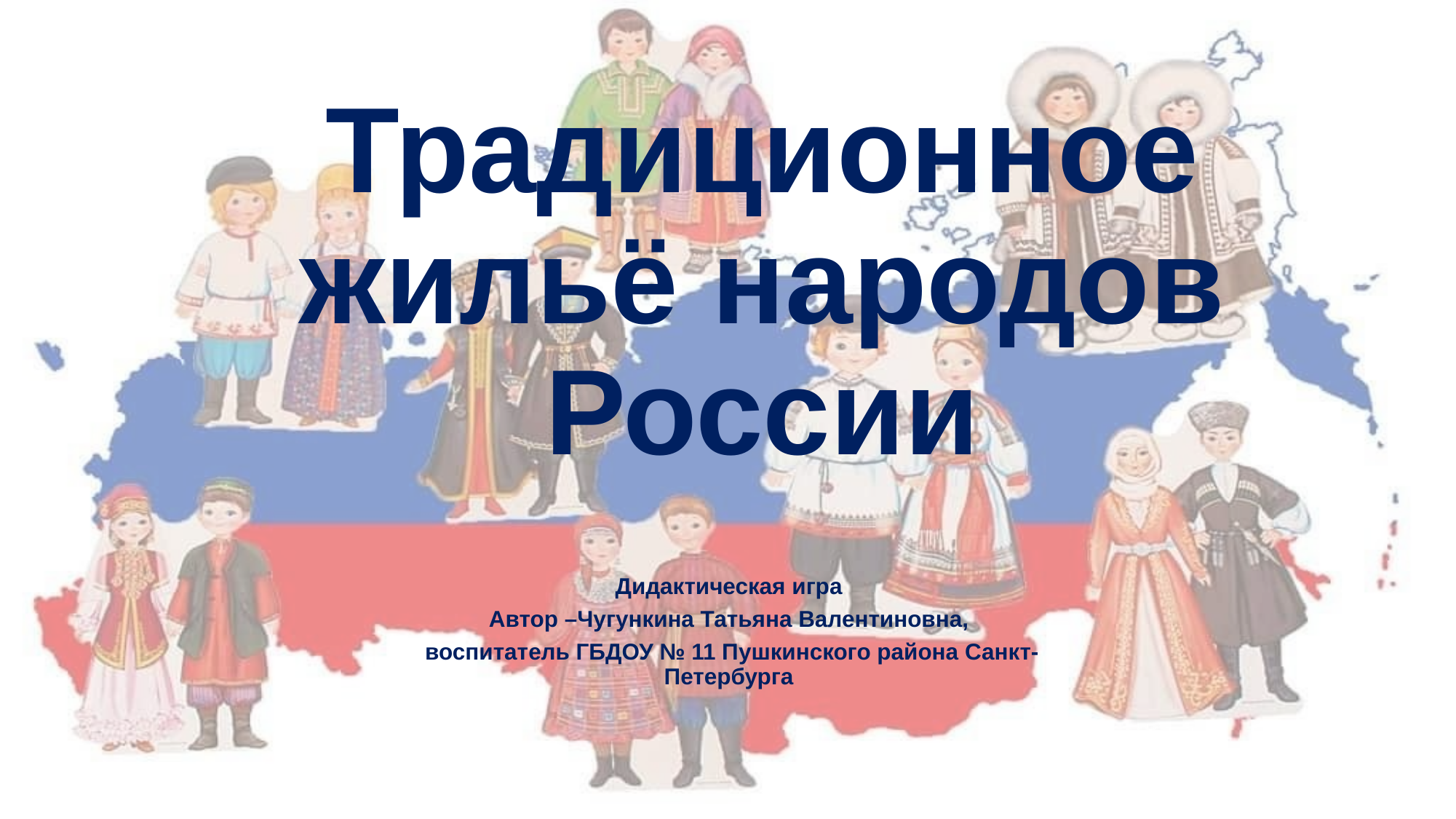

# Традиционное жильё народов России
Дидактическая игра
Автор –Чугункина Татьяна Валентиновна,
 воспитатель ГБДОУ № 11 Пушкинского района Санкт-Петербурга